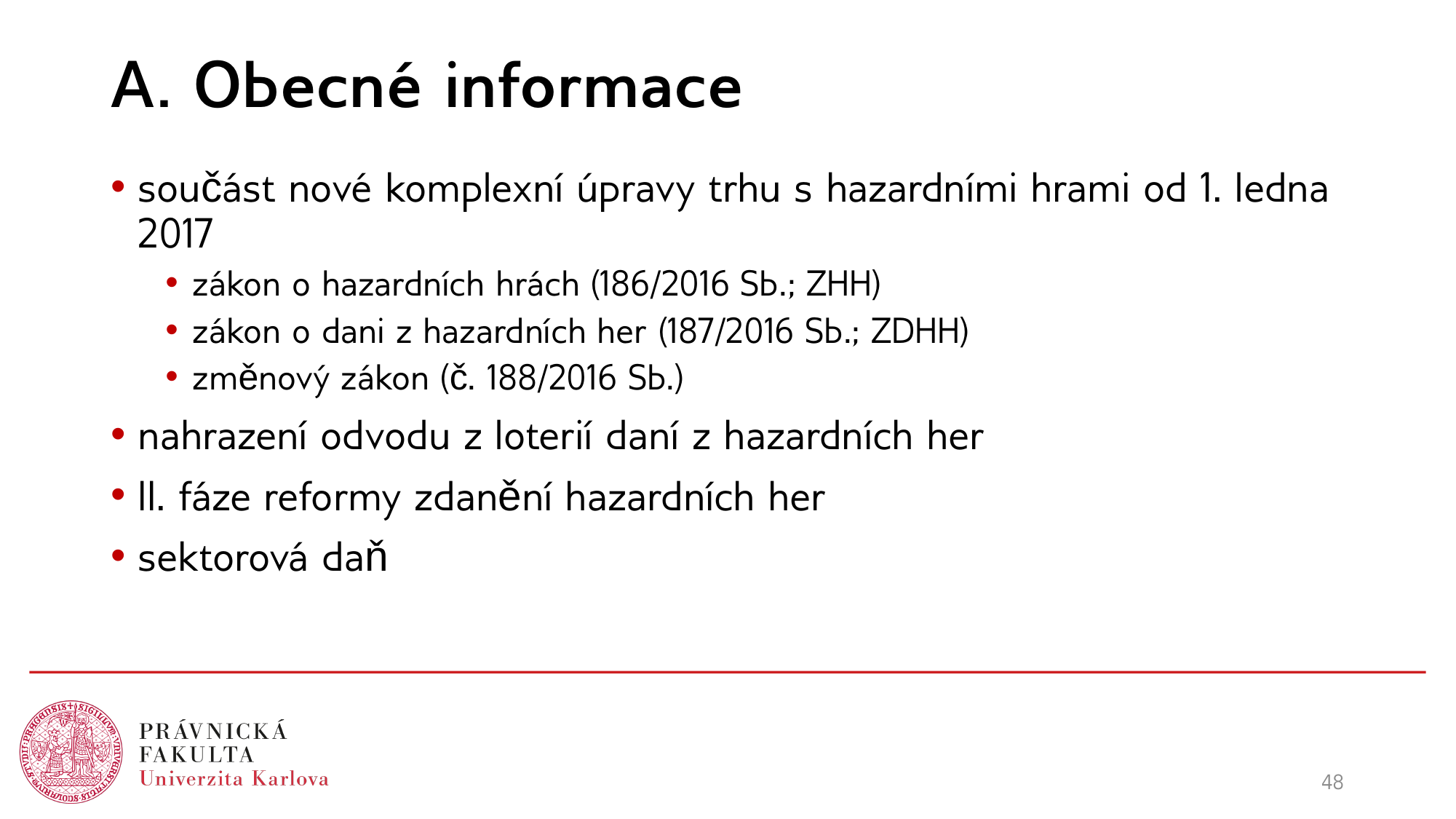

# A. Obecné informace
součást nové komplexní úpravy trhu s hazardními hrami od 1. ledna 2017
zákon o hazardních hrách (186/2016 Sb.; ZHH)
zákon o dani z hazardních her (187/2016 Sb.; ZDHH)
změnový zákon (č. 188/2016 Sb.)
nahrazení odvodu z loterií daní z hazardních her
II. fáze reformy zdanění hazardních her
sektorová daň

48